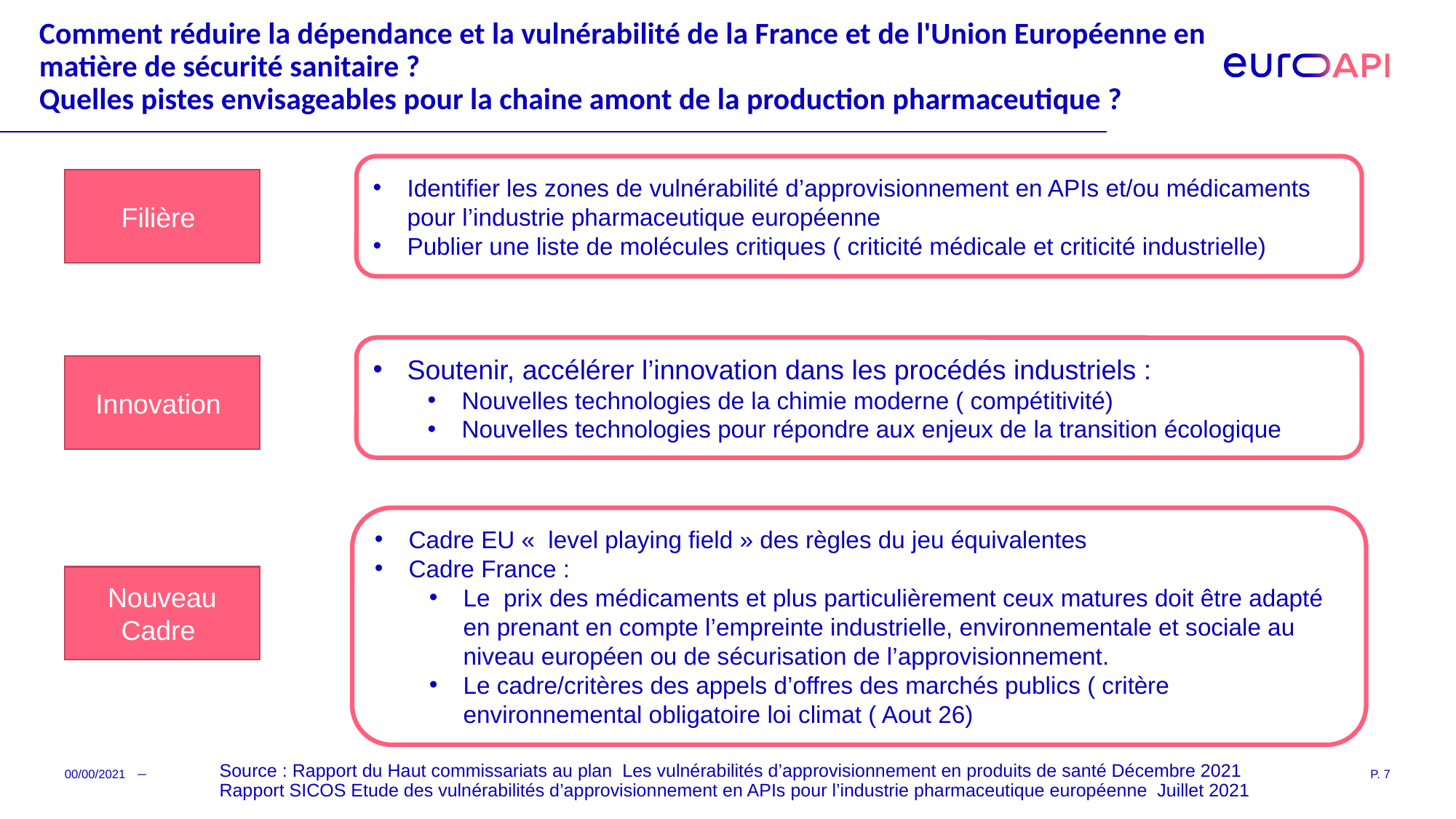

# Comment réduire la dépendance et la vulnérabilité de la France et de l'Union Européenne en matière de sécurité sanitaire ? Quelles pistes envisageables pour la chaine amont de la production pharmaceutique ?
Identifier les zones de vulnérabilité d’approvisionnement en APIs et/ou médicaments pour l’industrie pharmaceutique européenne
Publier une liste de molécules critiques ( criticité médicale et criticité industrielle)
Filière
Soutenir, accélérer l’innovation dans les procédés industriels :
Nouvelles technologies de la chimie moderne ( compétitivité)
Nouvelles technologies pour répondre aux enjeux de la transition écologique
Innovation
Cadre EU «  level playing field » des règles du jeu équivalentes
Cadre France :
Le  prix des médicaments et plus particulièrement ceux matures doit être adapté en prenant en compte l’empreinte industrielle, environnementale et sociale au niveau européen ou de sécurisation de l’approvisionnement.
Le cadre/critères des appels d’offres des marchés publics ( critère environnemental obligatoire loi climat ( Aout 26)
Nouveau Cadre
00/00/2021
P. 7
Source : Rapport du Haut commissariats au plan  Les vulnérabilités d’approvisionnement en produits de santé Décembre 2021
Rapport SICOS Etude des vulnérabilités d’approvisionnement en APIs pour l’industrie pharmaceutique européenne  Juillet 2021